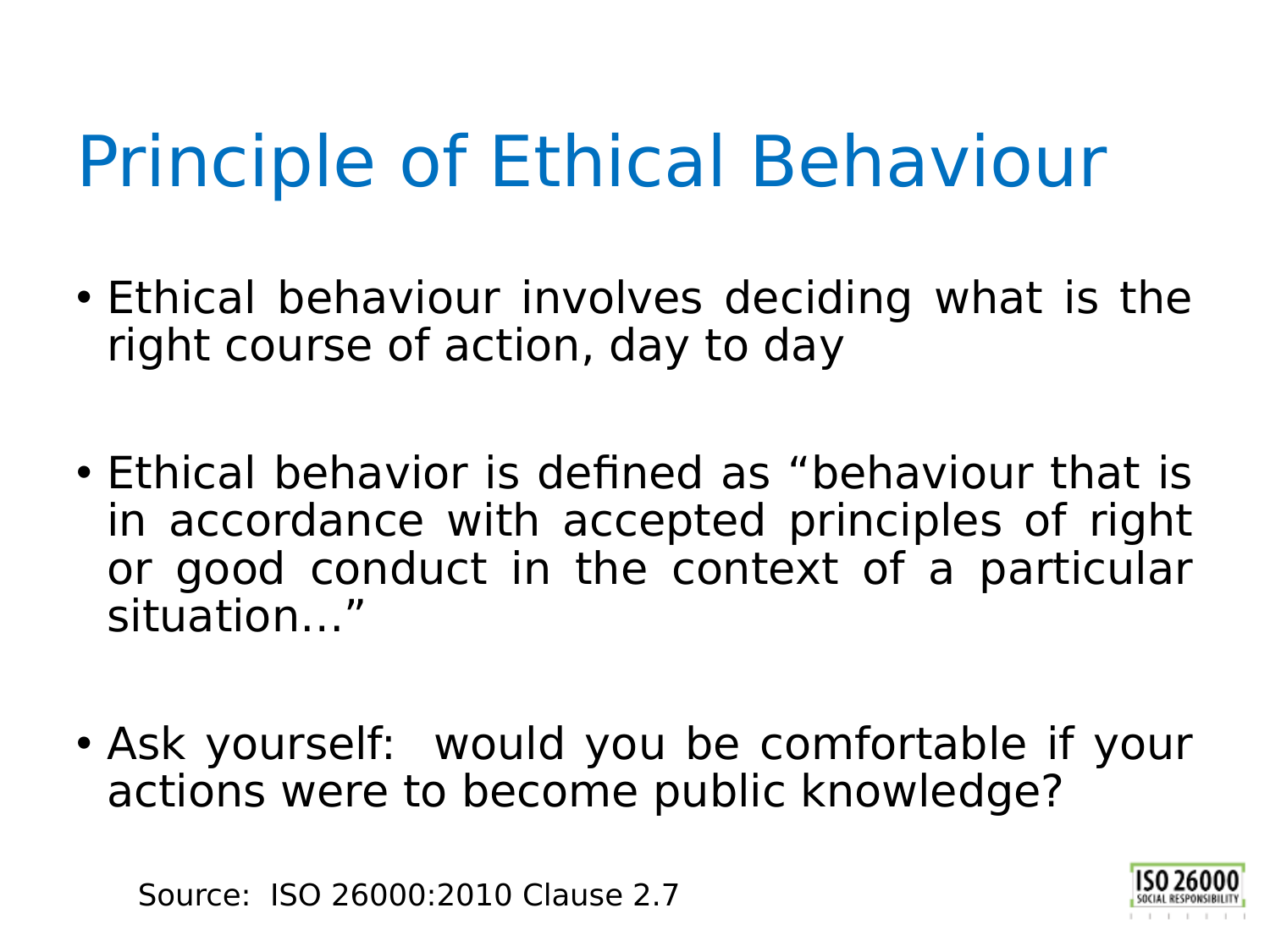

# Principle of Ethical Behaviour
Ethical behaviour involves deciding what is the right course of action, day to day

Ethical behavior is defined as “behaviour that is in accordance with accepted principles of right or good conduct in the context of a particular situation…”

Ask yourself:  would you be comfortable if your actions were to become public knowledge?

Source:  ISO 26000:2010 Clause 2.7